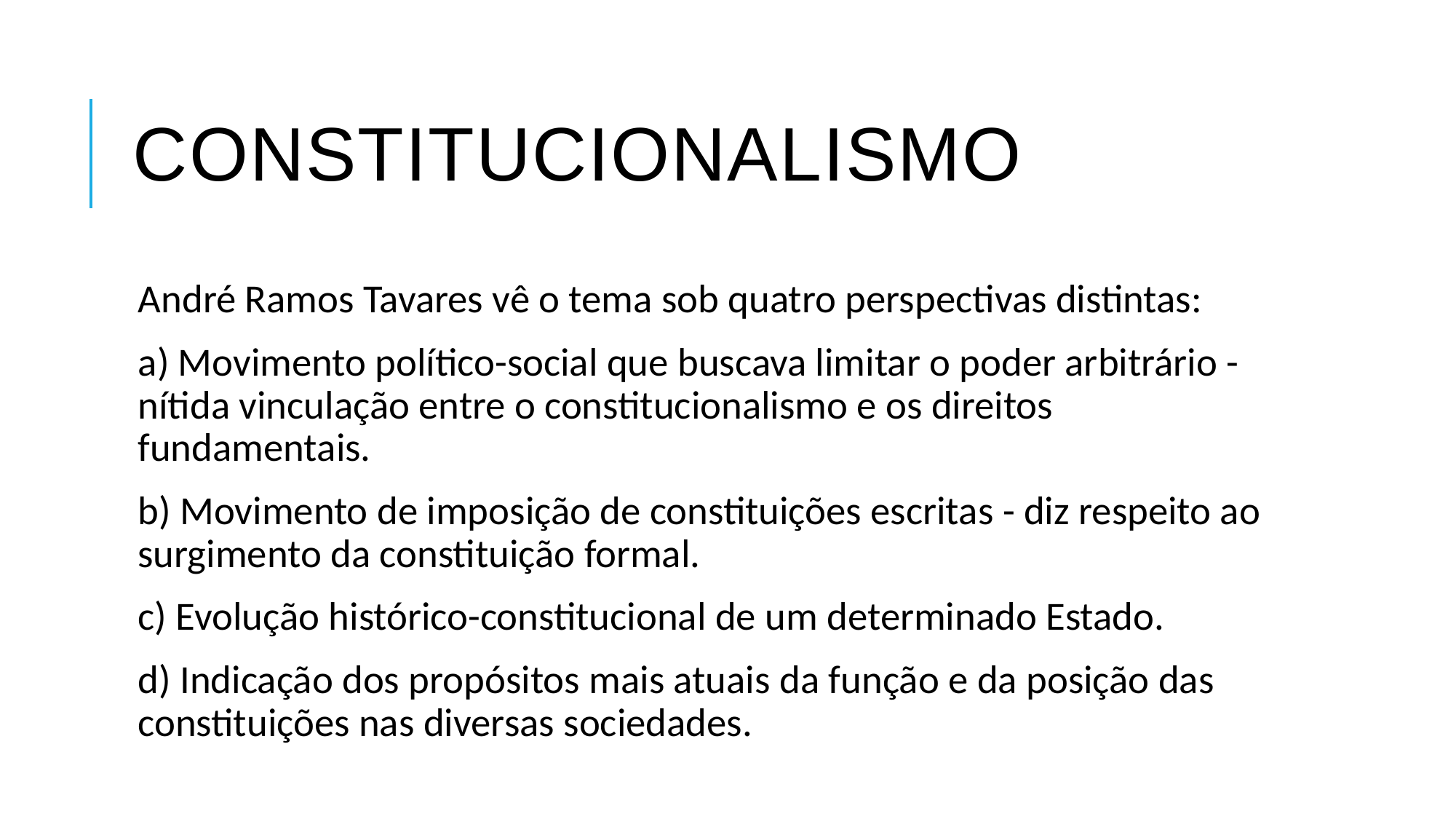

# CONSTITUCIONALISMO
André Ramos Tavares vê o tema sob quatro perspectivas distintas:
a) Movimento político-social que buscava limitar o poder arbitrário - nítida vinculação entre o constitucionalismo e os direitos fundamentais.
b) Movimento de imposição de constituições escritas - diz respeito ao surgimento da constituição formal.
c) Evolução histórico-constitucional de um determinado Estado.
d) Indicação dos propósitos mais atuais da função e da posição das constituições nas diversas sociedades.